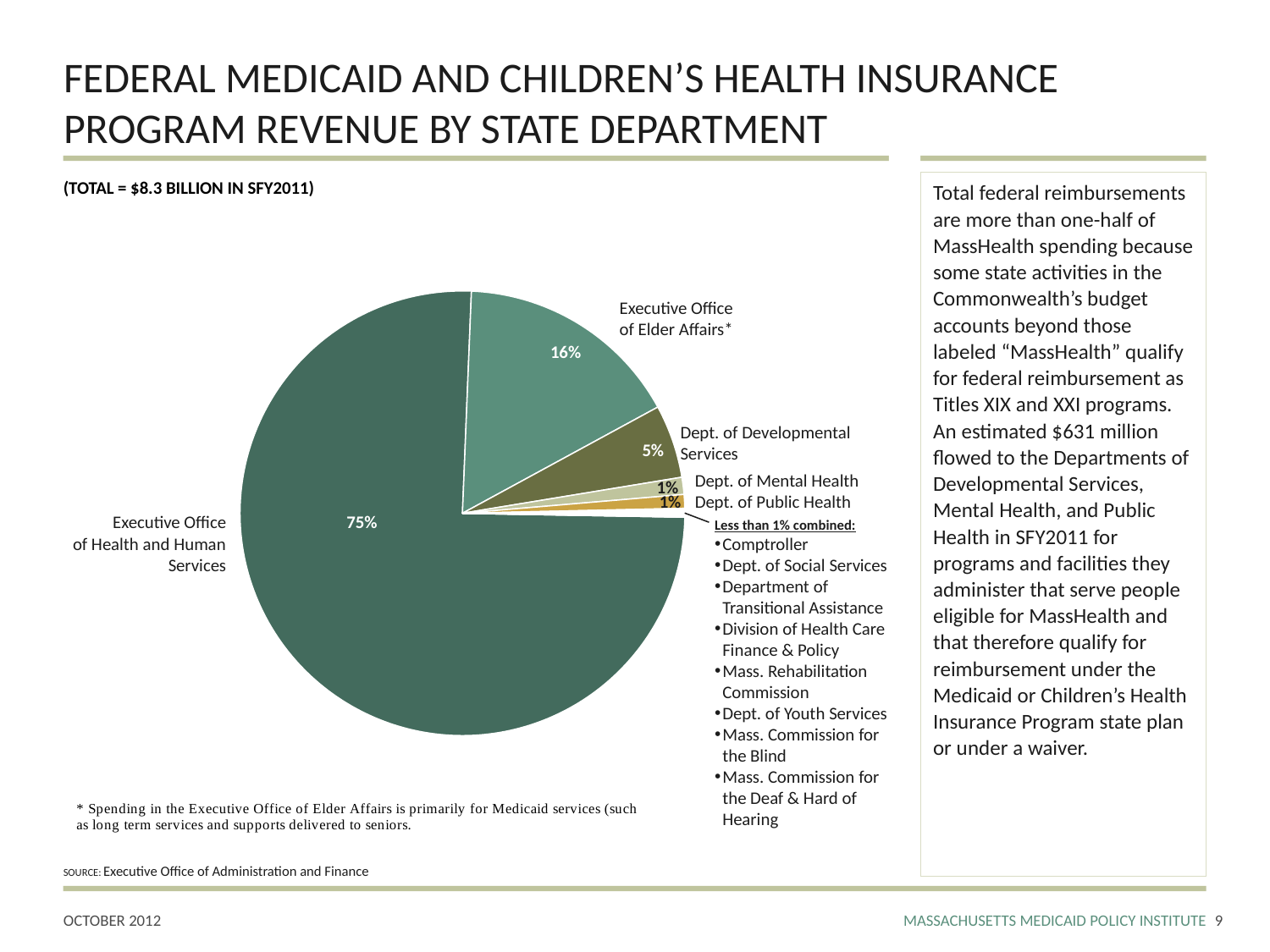

# FEDERAL MEDICAID AND CHILDREN’S HEALTH INSURANCE PROGRAM REVENUE BY STATE DEPARTMENT

(TOTAL = $8.3 BILLION IN SFY2011)

Total federal reimbursements are more than one-half of MassHealth spending because some state activities in the Commonwealth’s budget accounts beyond those labeled “MassHealth” qualify for federal reimbursement as Titles XIX and XXI programs. An estimated $631 million flowed to the Departments of Developmental Services, Mental Health, and Public Health in SFY2011 for programs and facilities they administer that serve people eligible for MassHealth and that therefore qualify for reimbursement under the Medicaid or Children’s Health Insurance Program state plan or under a waiver.

[unsupported chart]

Executive Office
of Elder Affairs*
16%
Dept. of Developmental Services
5%
Dept. of Mental Health
1%
Dept. of Public Health
1%
Executive Office
of Health and Human Services
75%
Less than 1% combined:
Comptroller
Dept. of Social Services
Department of Transitional Assistance
Division of Health Care Finance & Policy
Mass. Rehabilitation Commission
Dept. of Youth Services
Mass. Commission for the Blind
Mass. Commission for the Deaf & Hard of Hearing
SOURCE: Executive Office of Administration and Finance
9